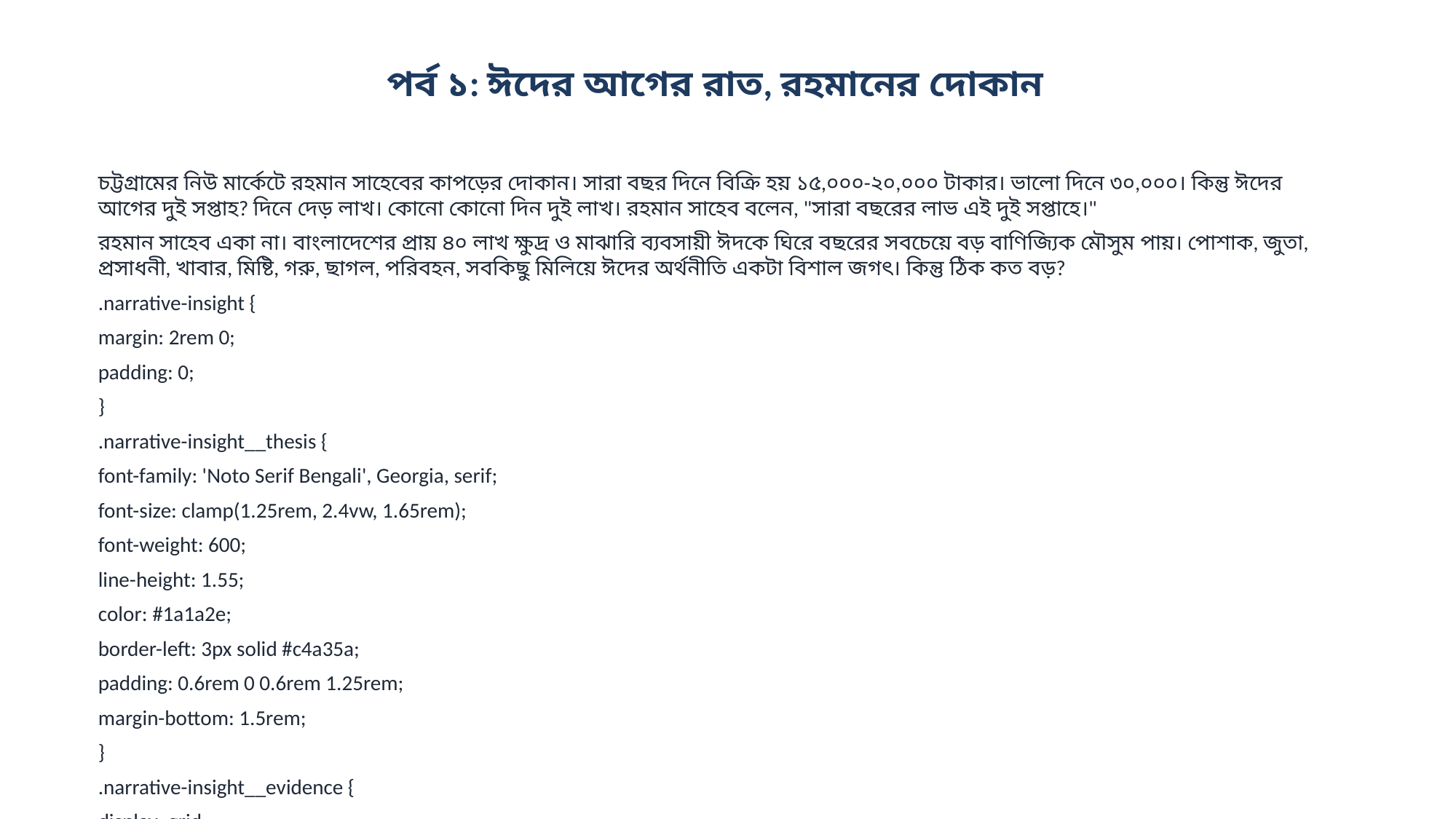

পর্ব ১: ঈদের আগের রাত, রহমানের দোকান
চট্টগ্রামের নিউ মার্কেটে রহমান সাহেবের কাপড়ের দোকান। সারা বছর দিনে বিক্রি হয় ১৫,০০০-২০,০০০ টাকার। ভালো দিনে ৩০,০০০। কিন্তু ঈদের আগের দুই সপ্তাহ? দিনে দেড় লাখ। কোনো কোনো দিন দুই লাখ। রহমান সাহেব বলেন, "সারা বছরের লাভ এই দুই সপ্তাহে।"
রহমান সাহেব একা না। বাংলাদেশের প্রায় ৪০ লাখ ক্ষুদ্র ও মাঝারি ব্যবসায়ী ঈদকে ঘিরে বছরের সবচেয়ে বড় বাণিজ্যিক মৌসুম পায়। পোশাক, জুতা, প্রসাধনী, খাবার, মিষ্টি, গরু, ছাগল, পরিবহন, সবকিছু মিলিয়ে ঈদের অর্থনীতি একটা বিশাল জগৎ। কিন্তু ঠিক কত বড়?
.narrative-insight {
margin: 2rem 0;
padding: 0;
}
.narrative-insight__thesis {
font-family: 'Noto Serif Bengali', Georgia, serif;
font-size: clamp(1.25rem, 2.4vw, 1.65rem);
font-weight: 600;
line-height: 1.55;
color: #1a1a2e;
border-left: 3px solid #c4a35a;
padding: 0.6rem 0 0.6rem 1.25rem;
margin-bottom: 1.5rem;
}
.narrative-insight__evidence {
display: grid;
grid-template-columns: repeat(3, 1fr);
gap: 0;
border-top: 1px solid #e5e1d8;
border-bottom: 1px solid #e5e1d8;
}
.narrative-insight__point {
padding: 1rem 1.1rem;
border-right: 1px solid #e5e1d8;
}
.narrative-insight__point:last-child {
border-right: none;
}
.narrative-insight__value {
font-family: 'Noto Sans Bengali', system-ui, sans-serif;
font-size: 1.65rem;
font-weight: 800;
color: #1a5276;
line-height: 1.2;
margin-bottom: 0.3rem;
}
.narrative-in...